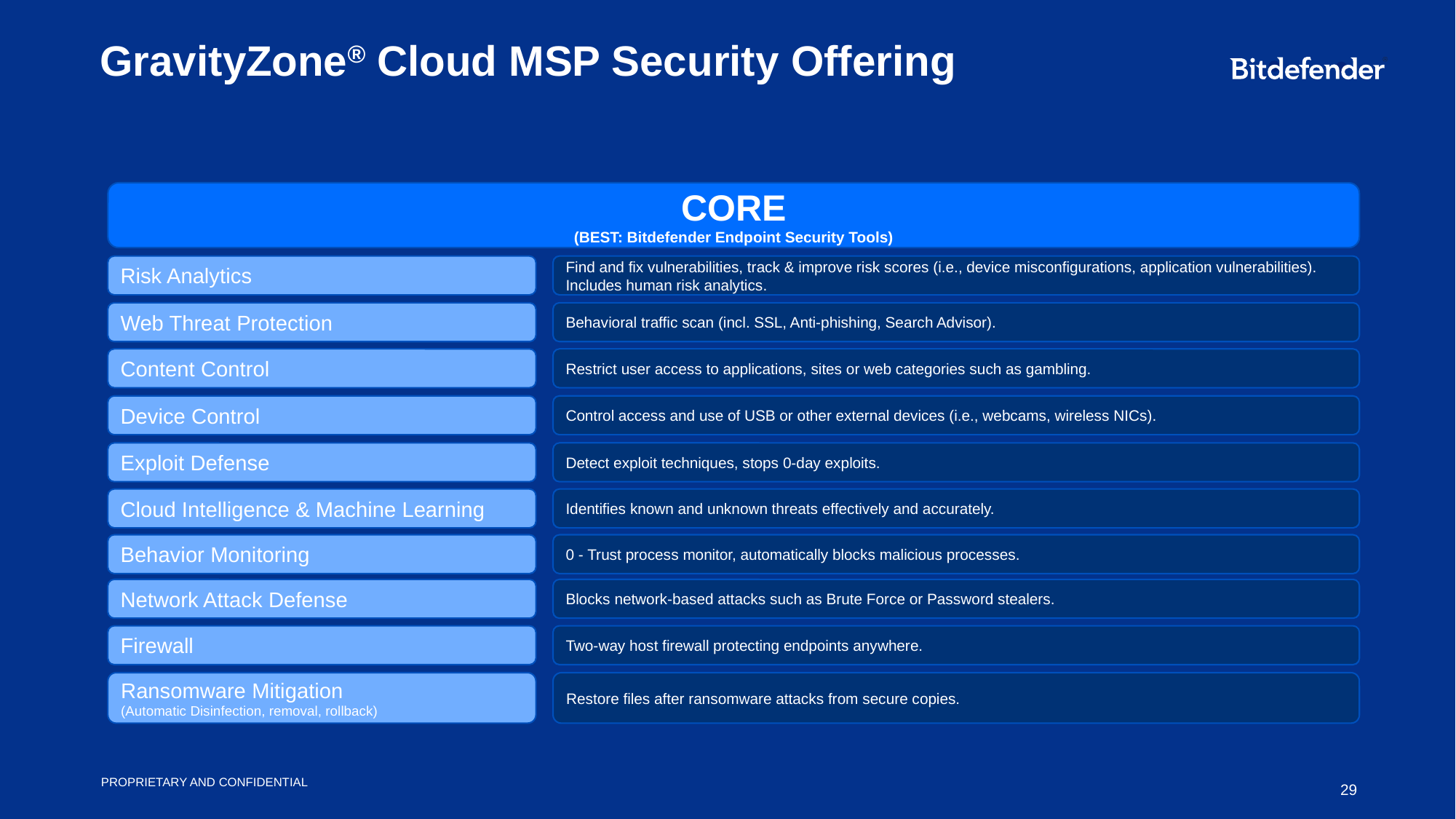

# GravityZone® Cloud MSP Security Offering
CORE
(BEST: Bitdefender Endpoint Security Tools)
Risk Analytics
Find and fix vulnerabilities, track & improve risk scores (i.e., device misconfigurations, application vulnerabilities). Includes human risk analytics.
Web Threat Protection
Behavioral traffic scan (incl. SSL, Anti-phishing, Search Advisor).
Content Control
Restrict user access to applications, sites or web categories such as gambling.
Device Control
Control access and use of USB or other external devices (i.e., webcams, wireless NICs).
Exploit Defense
Detect exploit techniques, stops 0-day exploits.
Cloud Intelligence & Machine Learning
Identifies known and unknown threats effectively and accurately.
Behavior Monitoring
0 - Trust process monitor, automatically blocks malicious processes.
Network Attack Defense
Blocks network-based attacks such as Brute Force or Password stealers.
Firewall
Two-way host firewall protecting endpoints anywhere.
Ransomware Mitigation
(Automatic Disinfection, removal, rollback)
Restore files after ransomware attacks from secure copies.